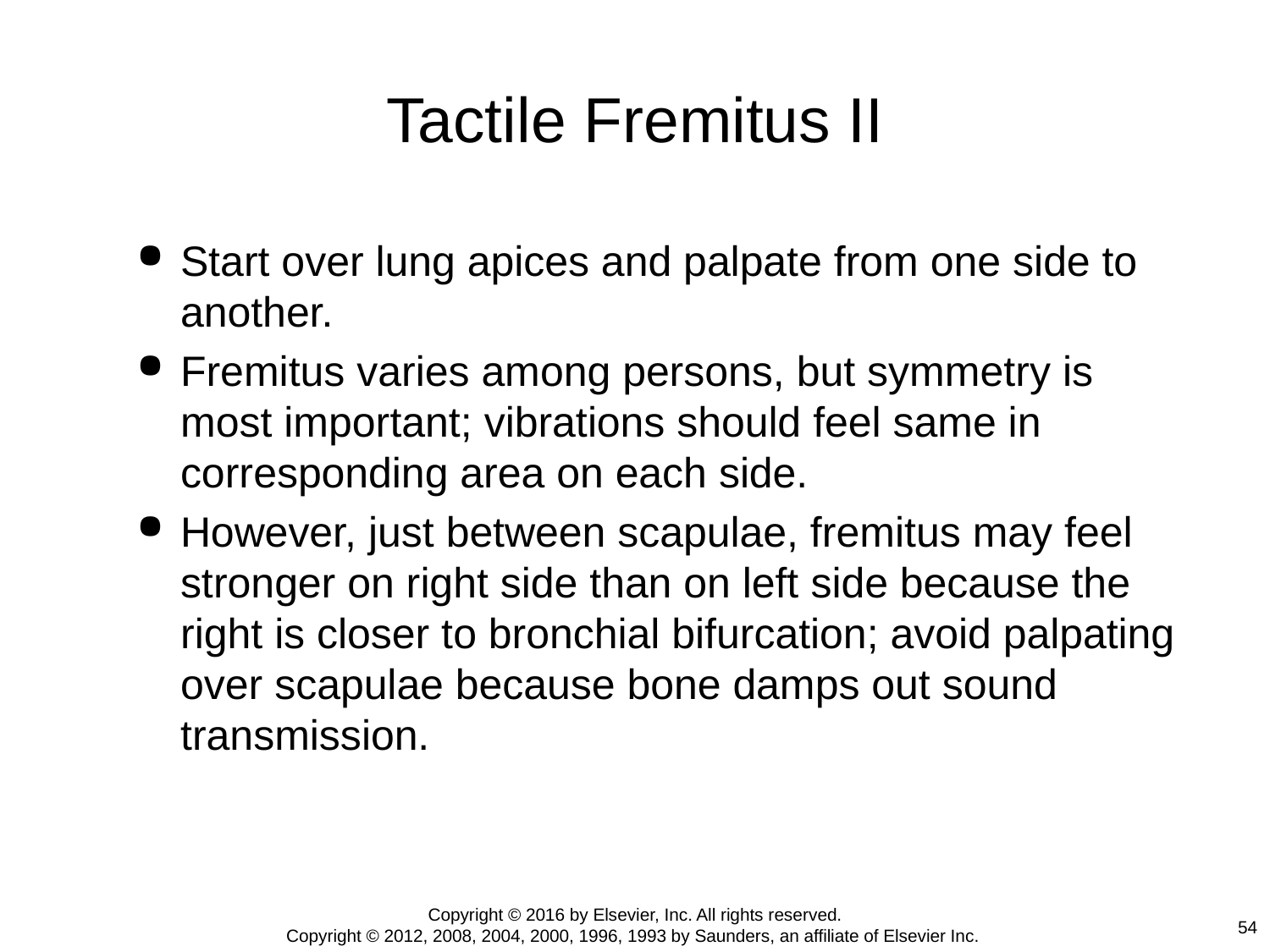

# Tactile Fremitus II
Start over lung apices and palpate from one side to another.
Fremitus varies among persons, but symmetry is most important; vibrations should feel same in corresponding area on each side.
However, just between scapulae, fremitus may feel stronger on right side than on left side because the right is closer to bronchial bifurcation; avoid palpating over scapulae because bone damps out sound transmission.
Copyright © 2016 by Elsevier, Inc. All rights reserved.
Copyright © 2012, 2008, 2004, 2000, 1996, 1993 by Saunders, an affiliate of Elsevier Inc.
54